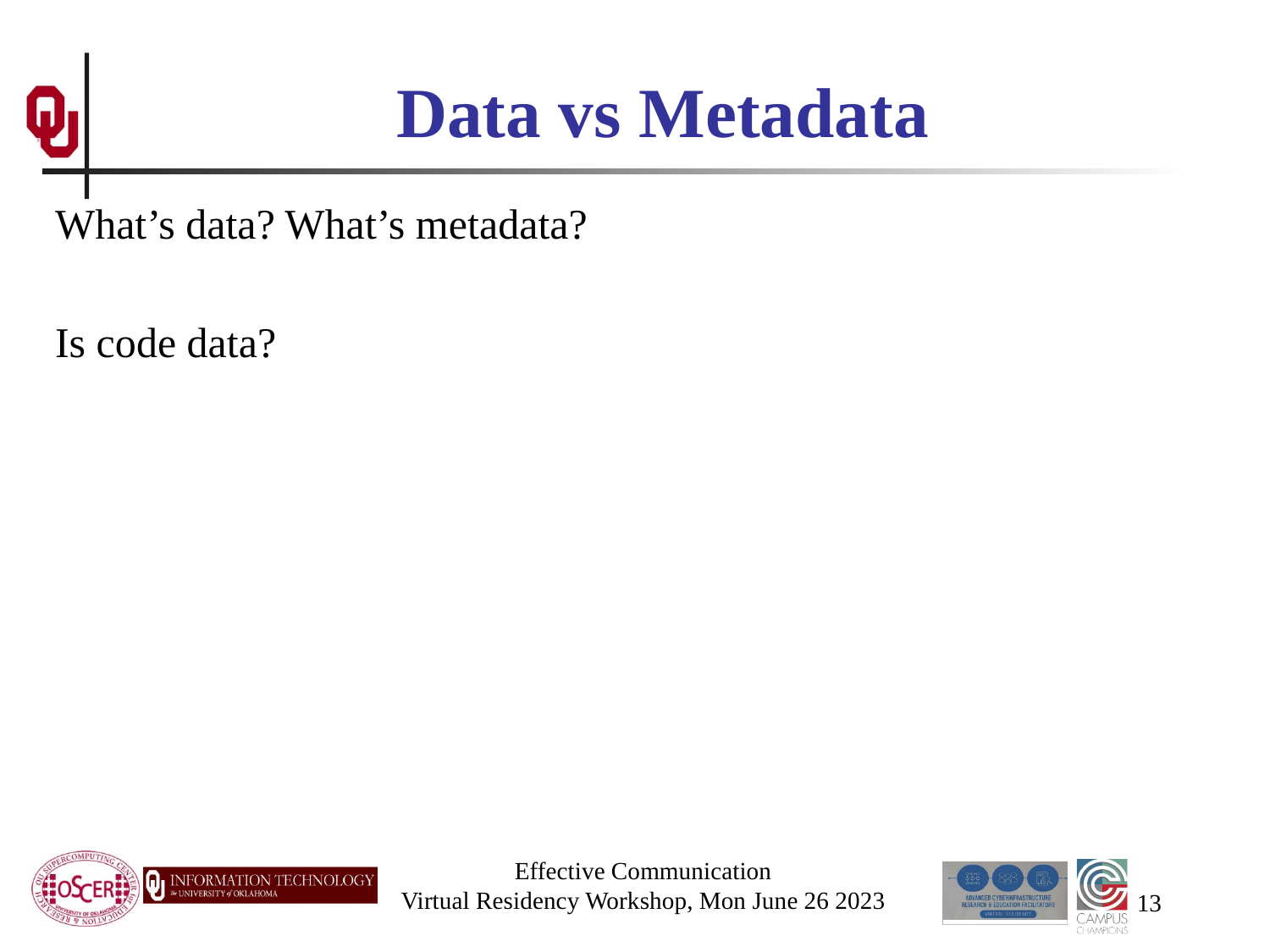

# Data vs Metadata
What’s data? What’s metadata?

Is code data?
Effective Communication
Virtual Residency Workshop, Mon June 26 2023
13